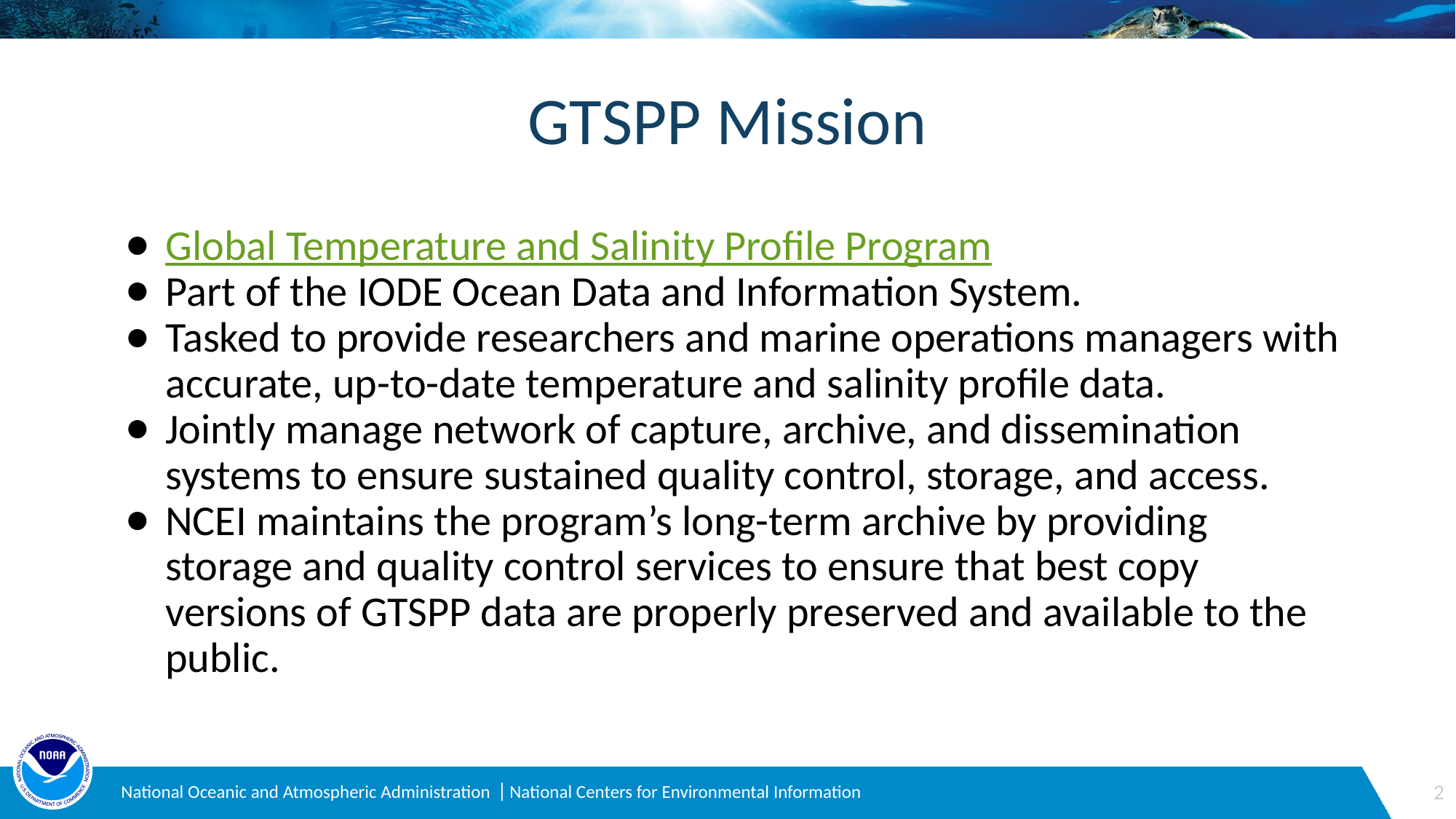

# GTSPP Mission
Global Temperature and Salinity Profile Program
Part of the IODE Ocean Data and Information System.
Tasked to provide researchers and marine operations managers with accurate, up-to-date temperature and salinity profile data.
Jointly manage network of capture, archive, and dissemination systems to ensure sustained quality control, storage, and access.
NCEI maintains the program’s long-term archive by providing storage and quality control services to ensure that best copy versions of GTSPP data are properly preserved and available to the public.